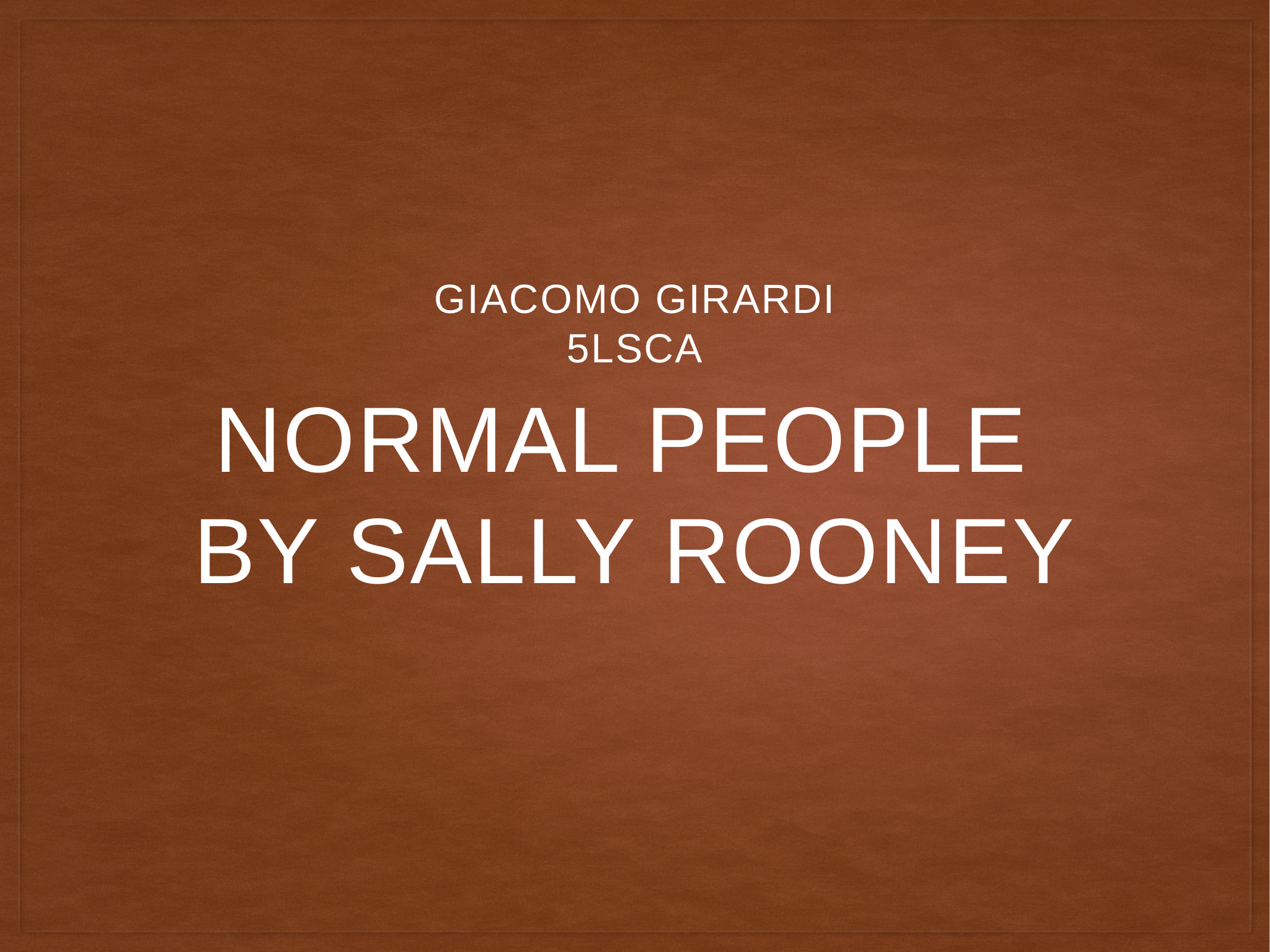

Giacomo girardi
5lsca
# Normal people
By sally rooney